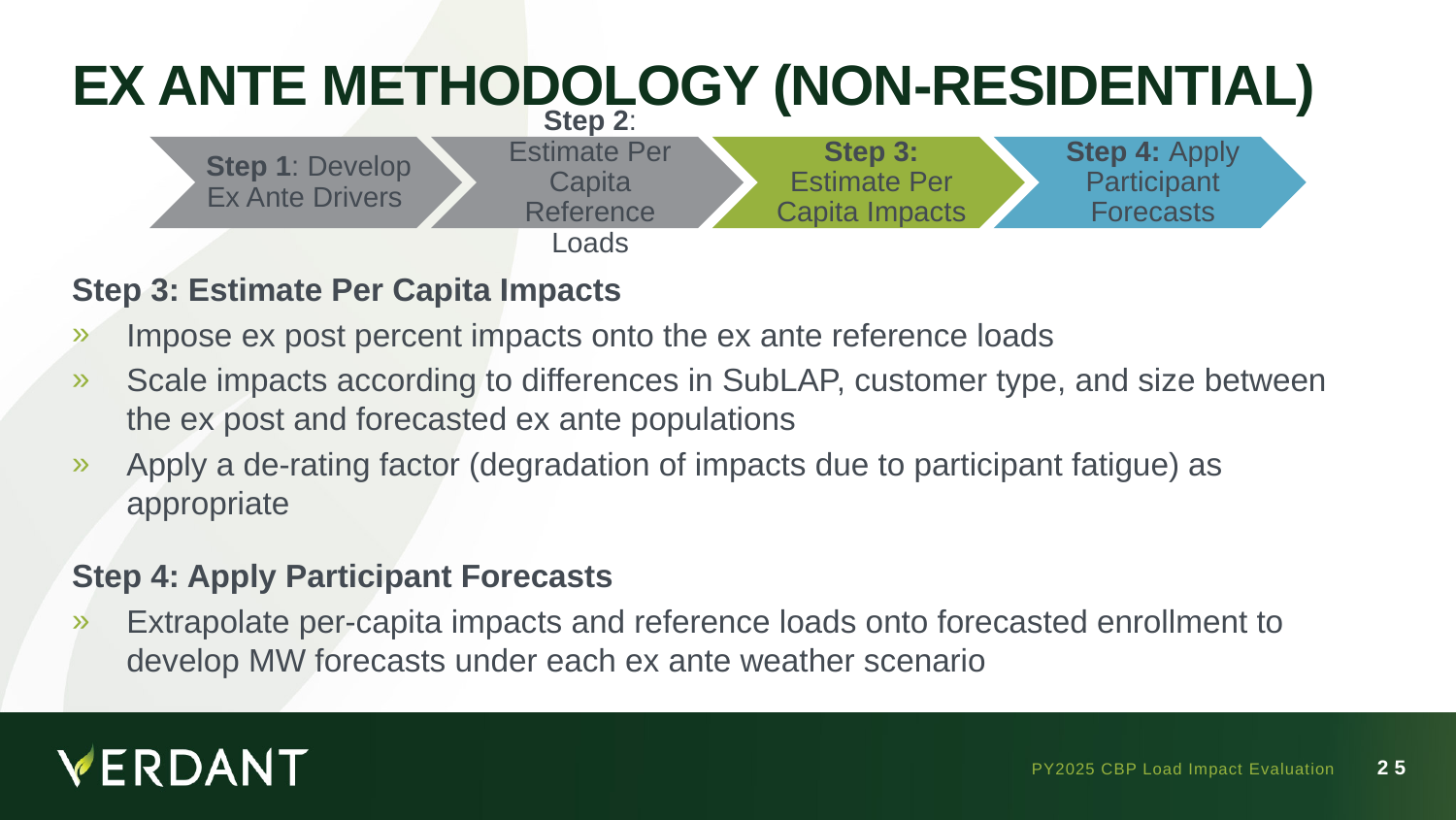

# Ex Ante Methodology (Non-Residential)
Step 1: Develop Ex Ante Drivers
Step 2: Estimate Per Capita Reference Loads
Step 3: Estimate Per Capita Impacts
Step 4: Apply Participant Forecasts
Step 3: Estimate Per Capita Impacts
Impose ex post percent impacts onto the ex ante reference loads
Scale impacts according to differences in SubLAP, customer type, and size between the ex post and forecasted ex ante populations
Apply a de-rating factor (degradation of impacts due to participant fatigue) as appropriate

Step 4: Apply Participant Forecasts
Extrapolate per-capita impacts and reference loads onto forecasted enrollment to develop MW forecasts under each ex ante weather scenario
PY2025 CBP Load Impact Evaluation